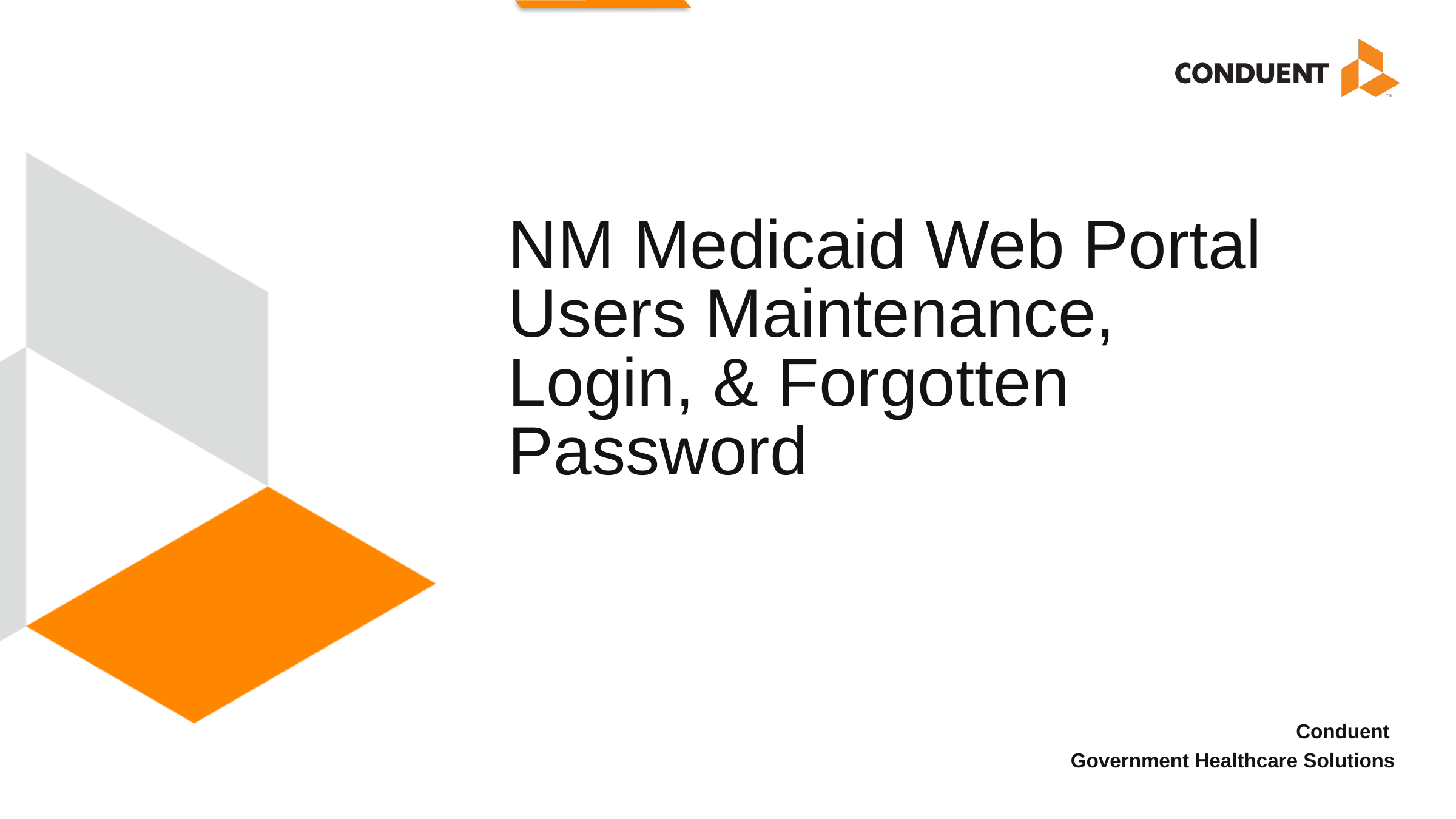

# NM Medicaid Web Portal Users Maintenance, Login, & Forgotten Password
Conduent
Government Healthcare Solutions